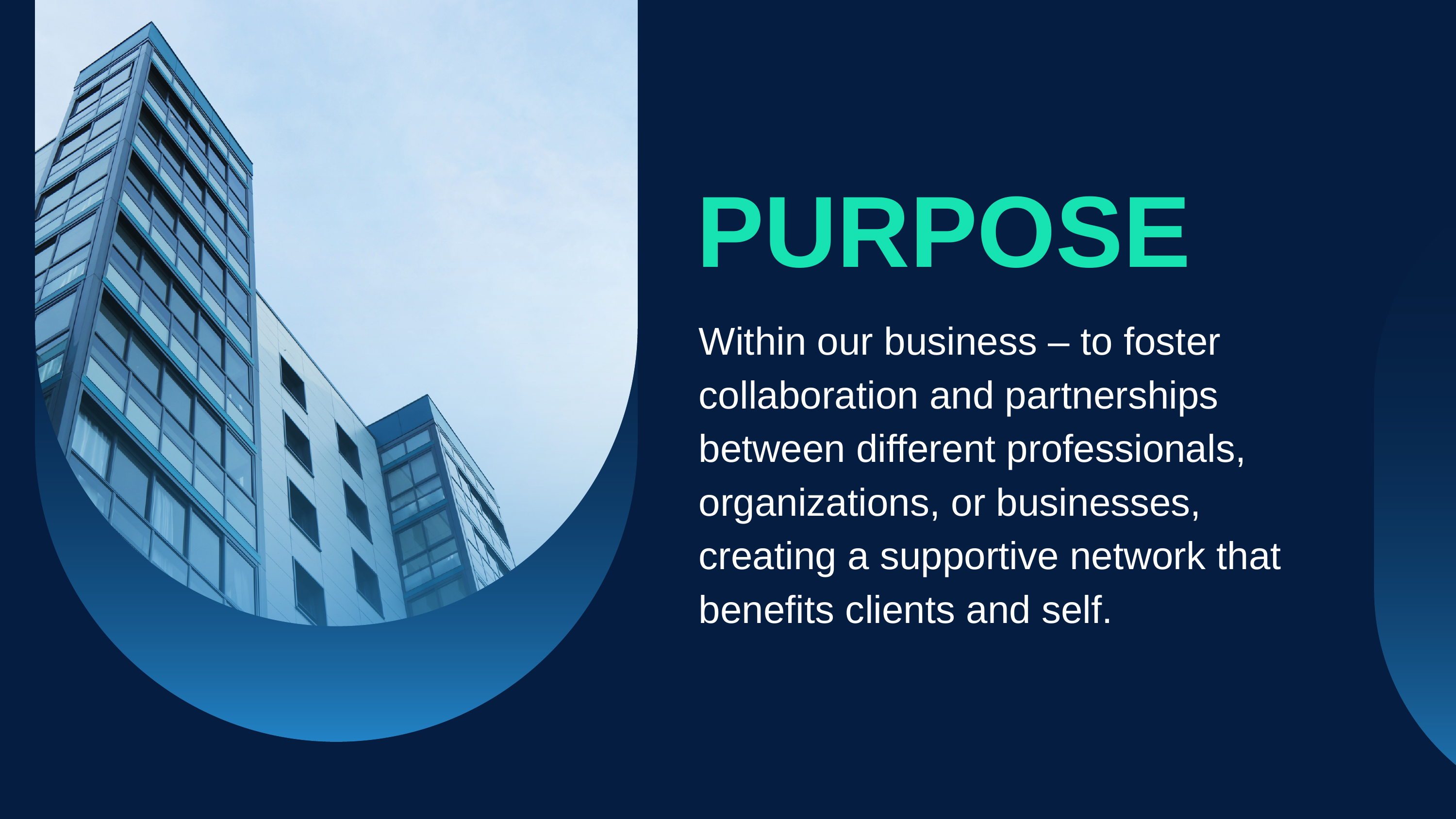

PURPOSE
Within our business – to foster collaboration and partnerships between different professionals, organizations, or businesses, creating a supportive network that benefits clients and self.​